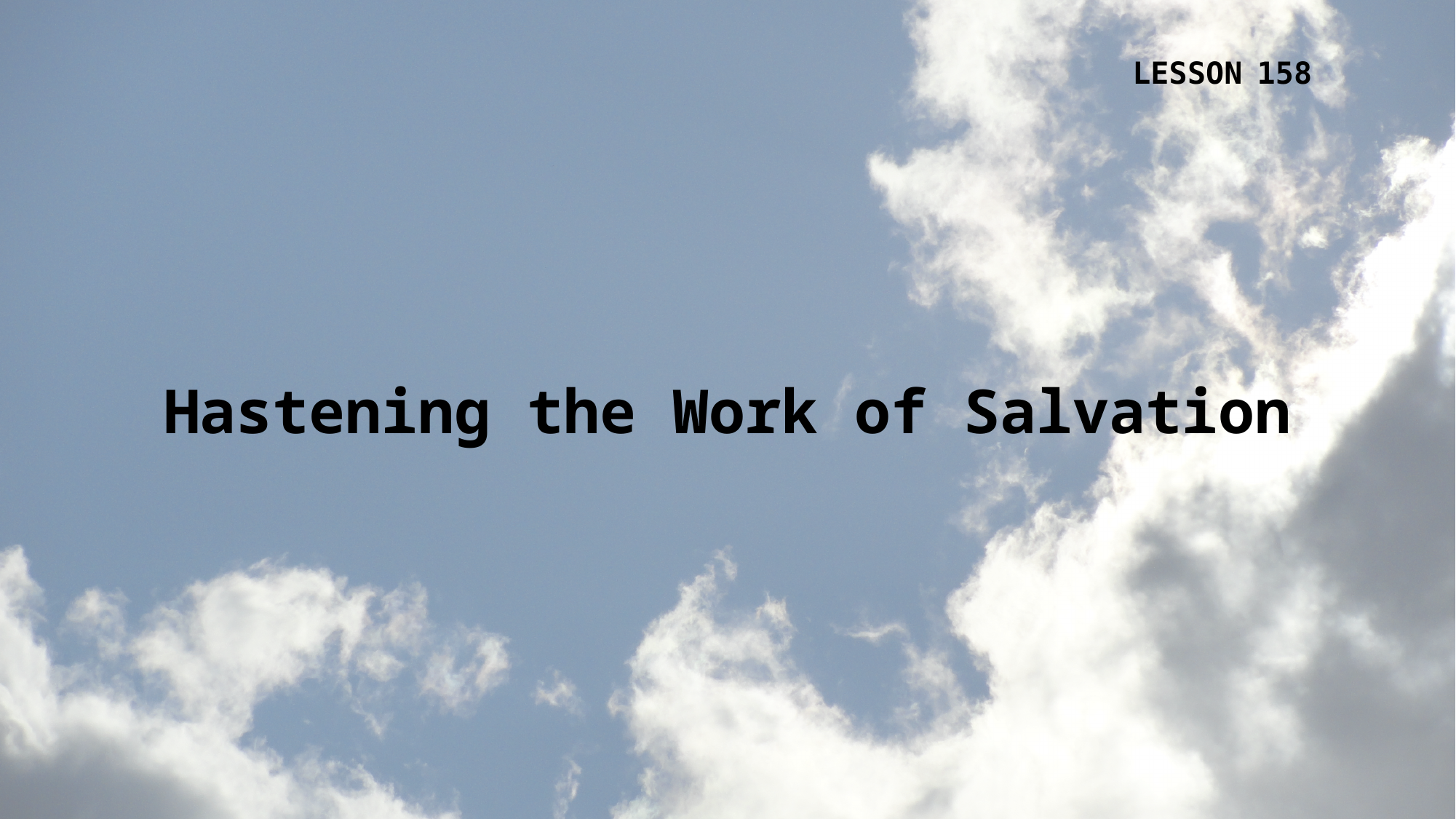

LESSON 158
Hastening the Work of Salvation